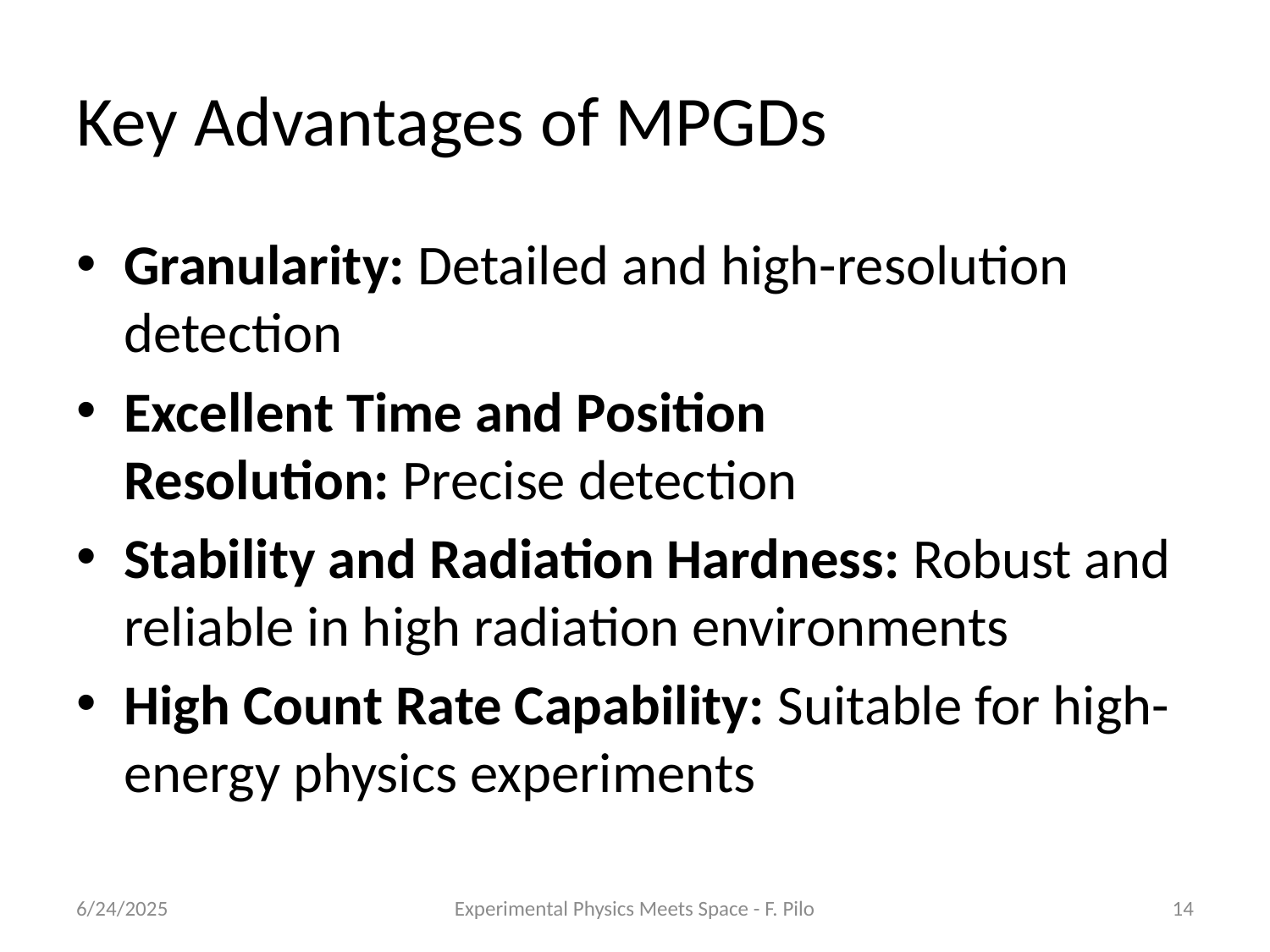

# Key Advantages of MPGDs
Granularity: Detailed and high-resolution detection
Excellent Time and Position Resolution: Precise detection
Stability and Radiation Hardness: Robust and reliable in high radiation environments
High Count Rate Capability: Suitable for high-energy physics experiments

6/24/2025
Experimental Physics Meets Space - F. Pilo
14